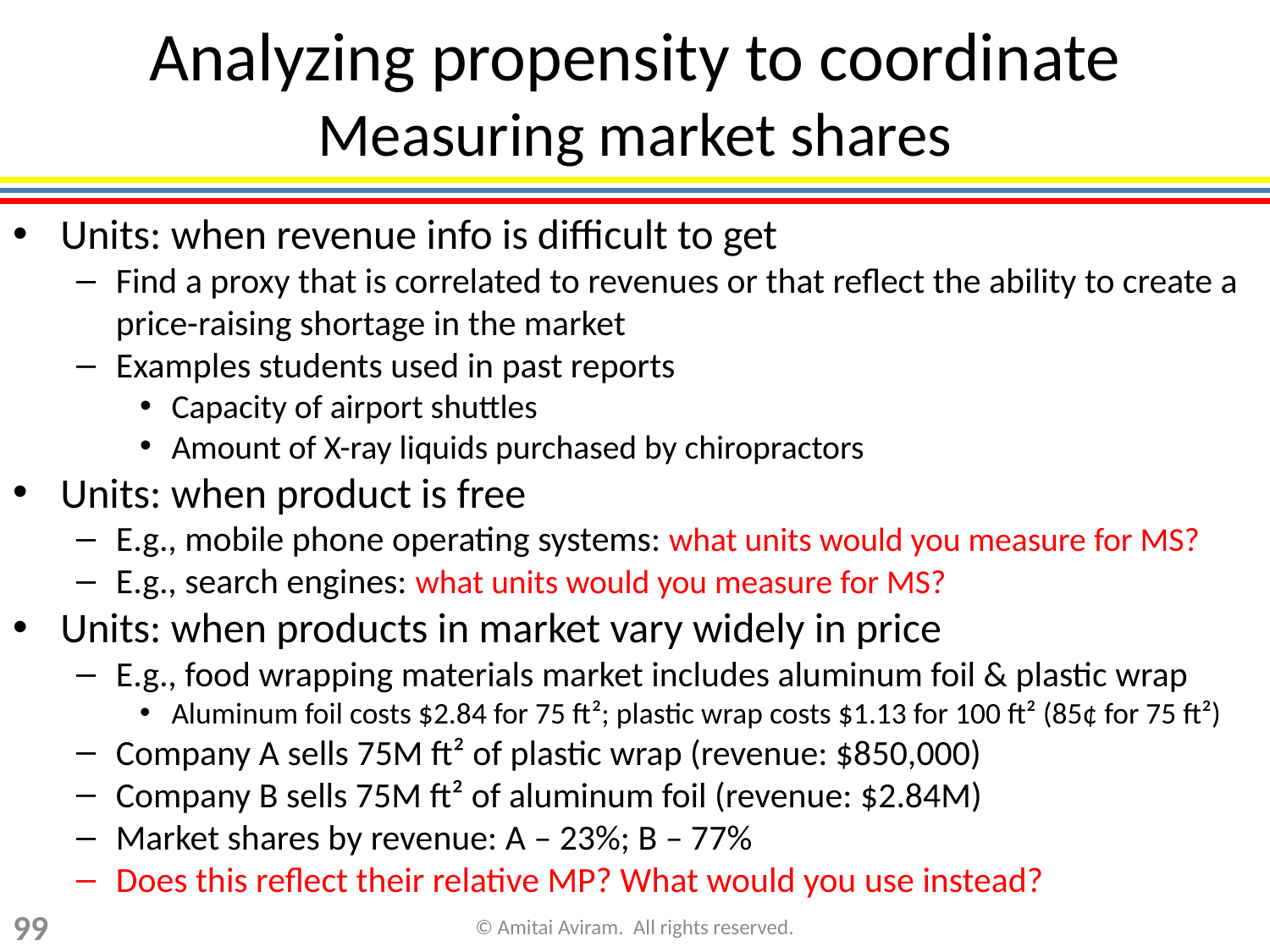

# Analyzing propensity to coordinate Measuring market shares
Units: when revenue info is difficult to get
Find a proxy that is correlated to revenues or that reflect the ability to create a price-raising shortage in the market
Examples students used in past reports
Capacity of airport shuttles
Amount of X-ray liquids purchased by chiropractors
Units: when product is free
E.g., mobile phone operating systems: what units would you measure for MS?
E.g., search engines: what units would you measure for MS?
Units: when products in market vary widely in price
E.g., food wrapping materials market includes aluminum foil & plastic wrap
Aluminum foil costs $2.84 for 75 ft²; plastic wrap costs $1.13 for 100 ft² (85¢ for 75 ft²)
Company A sells 75M ft² of plastic wrap (revenue: $850,000)
Company B sells 75M ft² of aluminum foil (revenue: $2.84M)
Market shares by revenue: A – 23%; B – 77%
Does this reflect their relative MP? What would you use instead?
99
© Amitai Aviram.  All rights reserved.